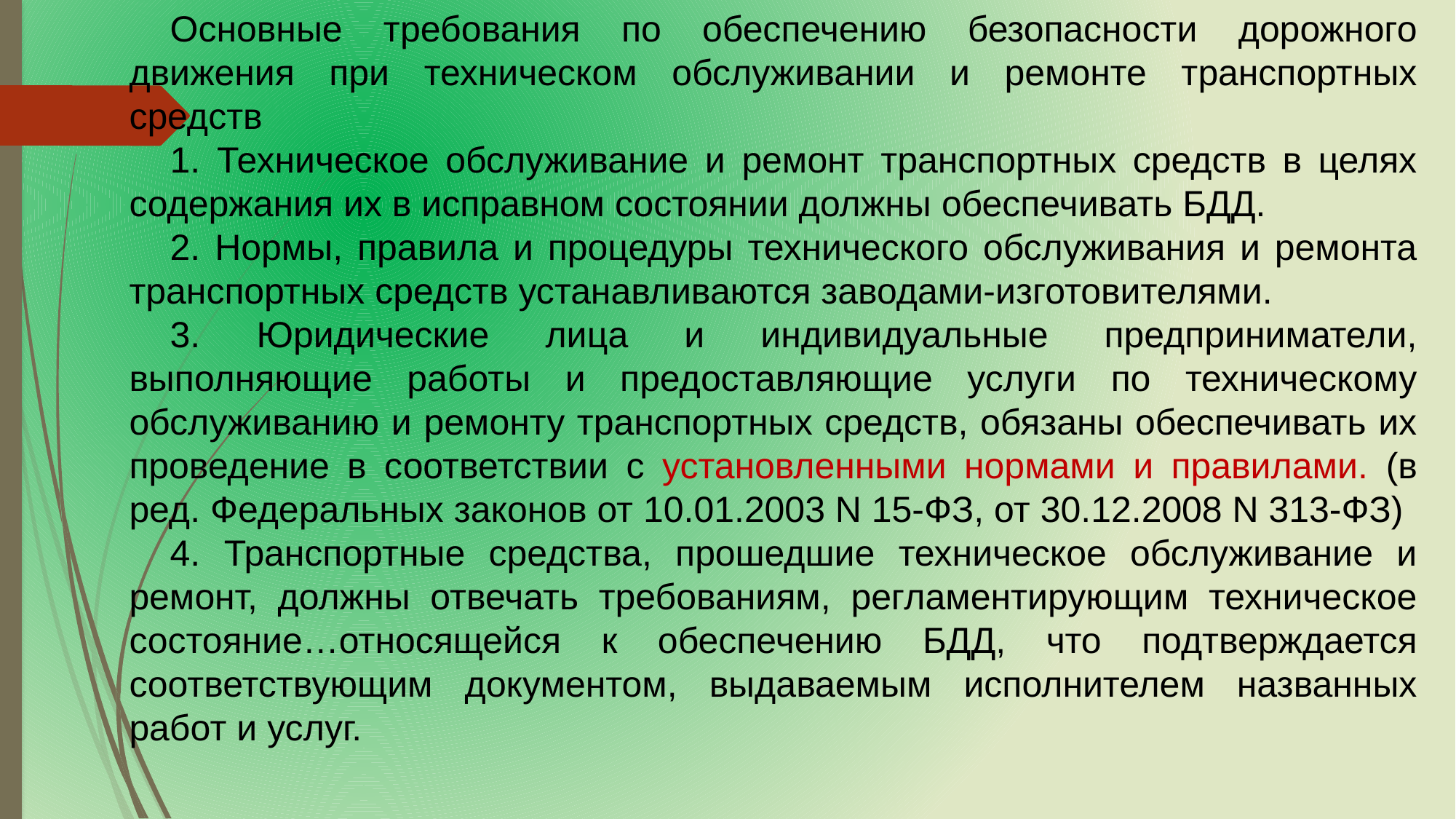

Основные требования по обеспечению безопасности дорожного движения при техническом обслуживании и ремонте транспортных средств
1. Техническое обслуживание и ремонт транспортных средств в целях содержания их в исправном состоянии должны обеспечивать БДД.
2. Нормы, правила и процедуры технического обслуживания и ремонта транспортных средств устанавливаются заводами-изготовителями.
3. Юридические лица и индивидуальные предприниматели, выполняющие работы и предоставляющие услуги по техническому обслуживанию и ремонту транспортных средств, обязаны обеспечивать их проведение в соответствии с установленными нормами и правилами. (в ред. Федеральных законов от 10.01.2003 N 15-ФЗ, от 30.12.2008 N 313-ФЗ)
4. Транспортные средства, прошедшие техническое обслуживание и ремонт, должны отвечать требованиям, регламентирующим техническое состояние…относящейся к обеспечению БДД, что подтверждается соответствующим документом, выдаваемым исполнителем названных работ и услуг.